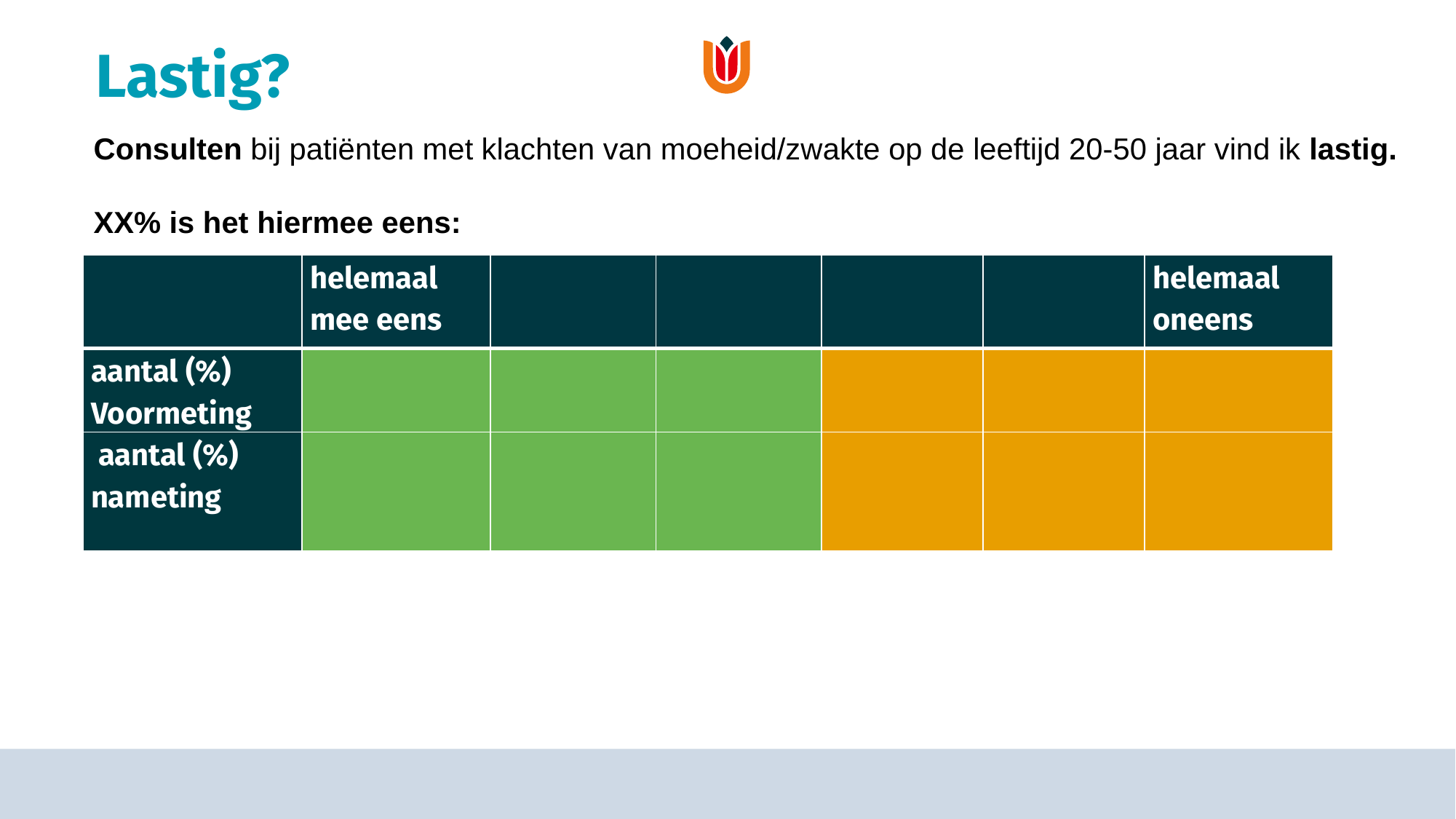

# Lastig?

Consulten bij patiënten met klachten van moeheid/zwakte op de leeftijd 20-50 jaar vind ik lastig.

XX% is het hiermee eens:

|  | helemaal mee eens |  |  |  |  | helemaal oneens |
| --- | --- | --- | --- | --- | --- | --- |
| aantal (%) Voormeting |  |  |  |  |  |  |
| aantal (%) nameting |  |  |  |  |  |  |